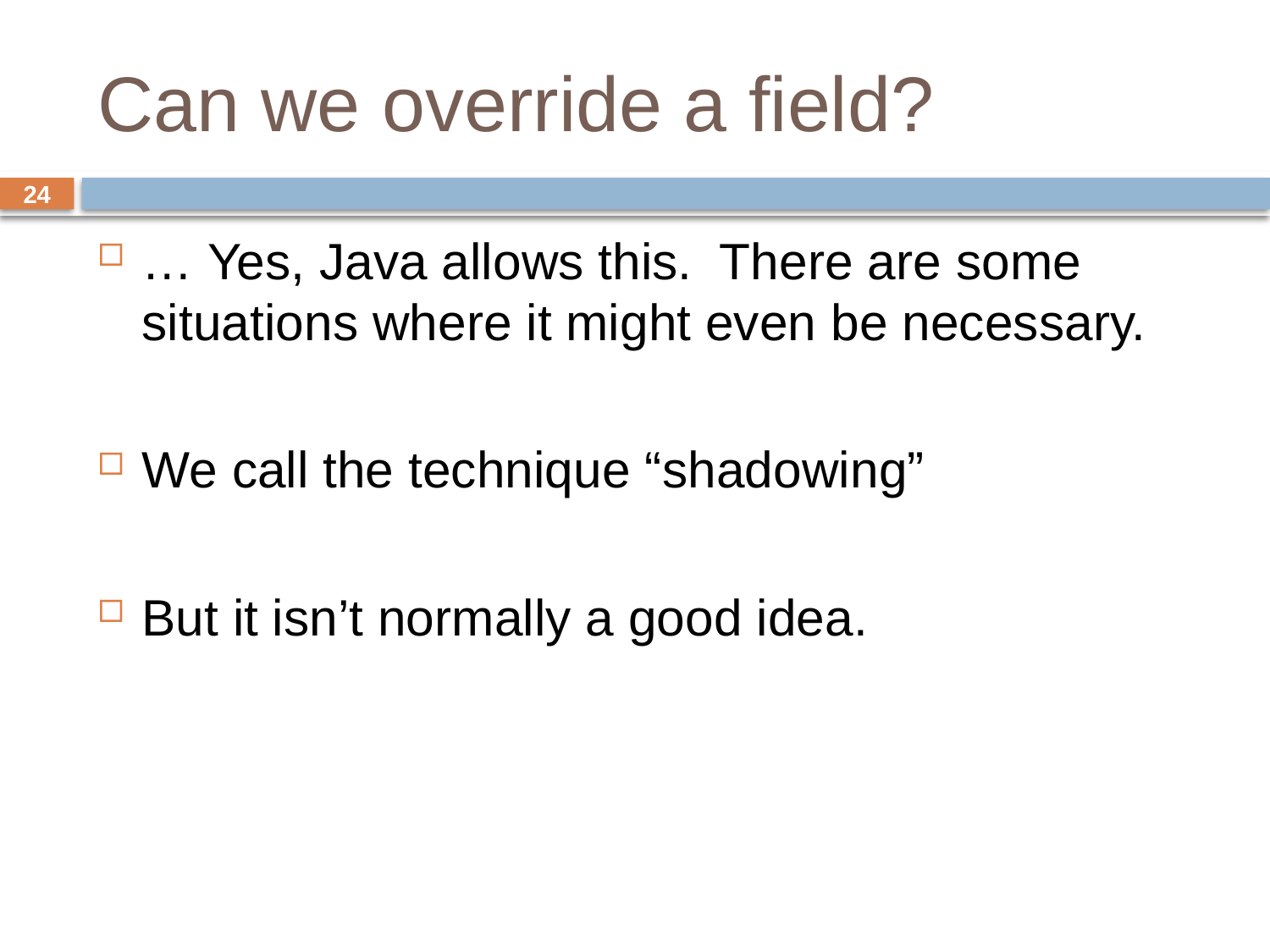

# Can we override a field?
24
… Yes, Java allows this.  There are some situations where it might even be necessary.

We call the technique “shadowing”

But it isn’t normally a good idea.